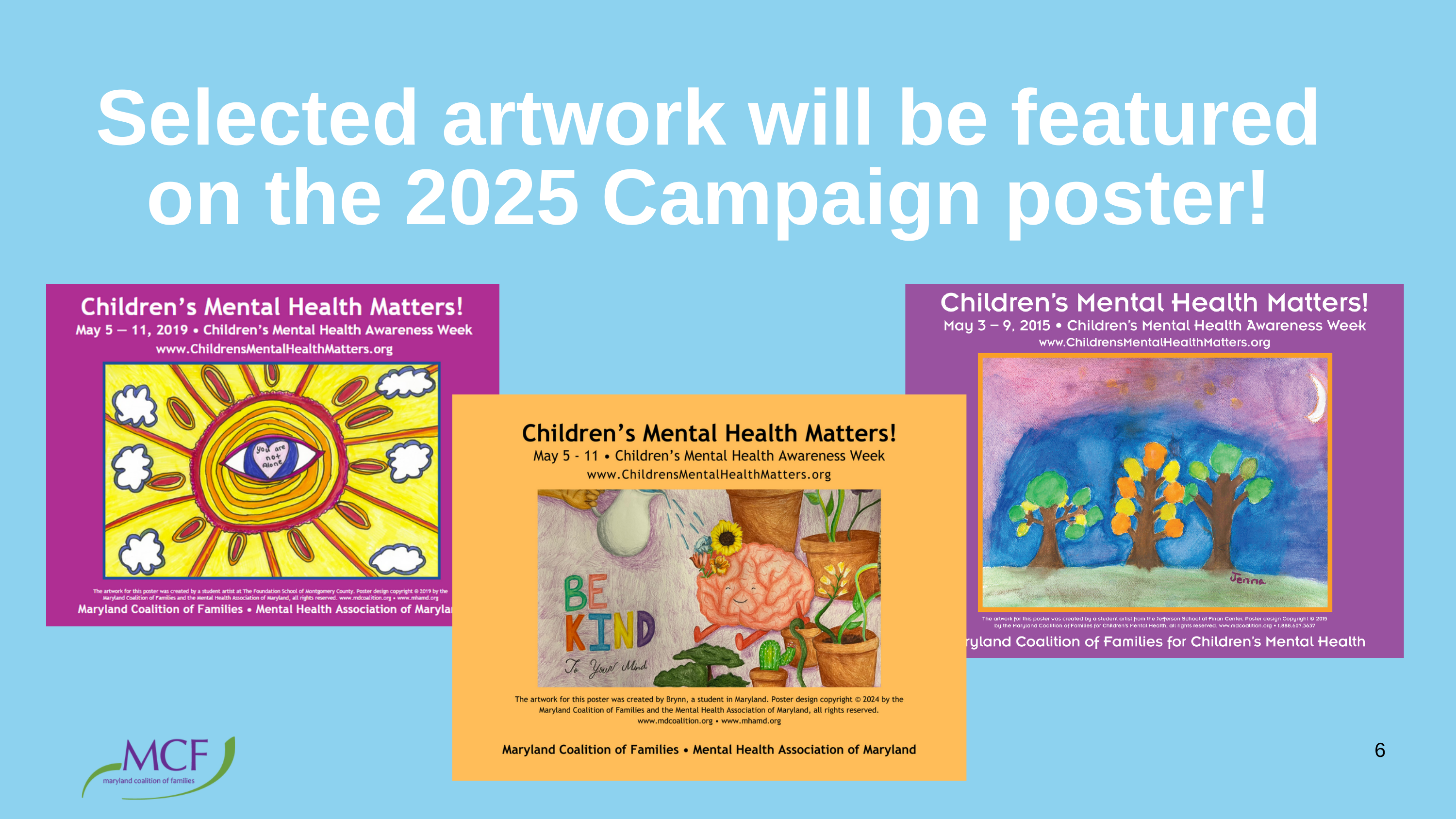

Selected artwork will be featured on the 2025 Campaign poster!

6